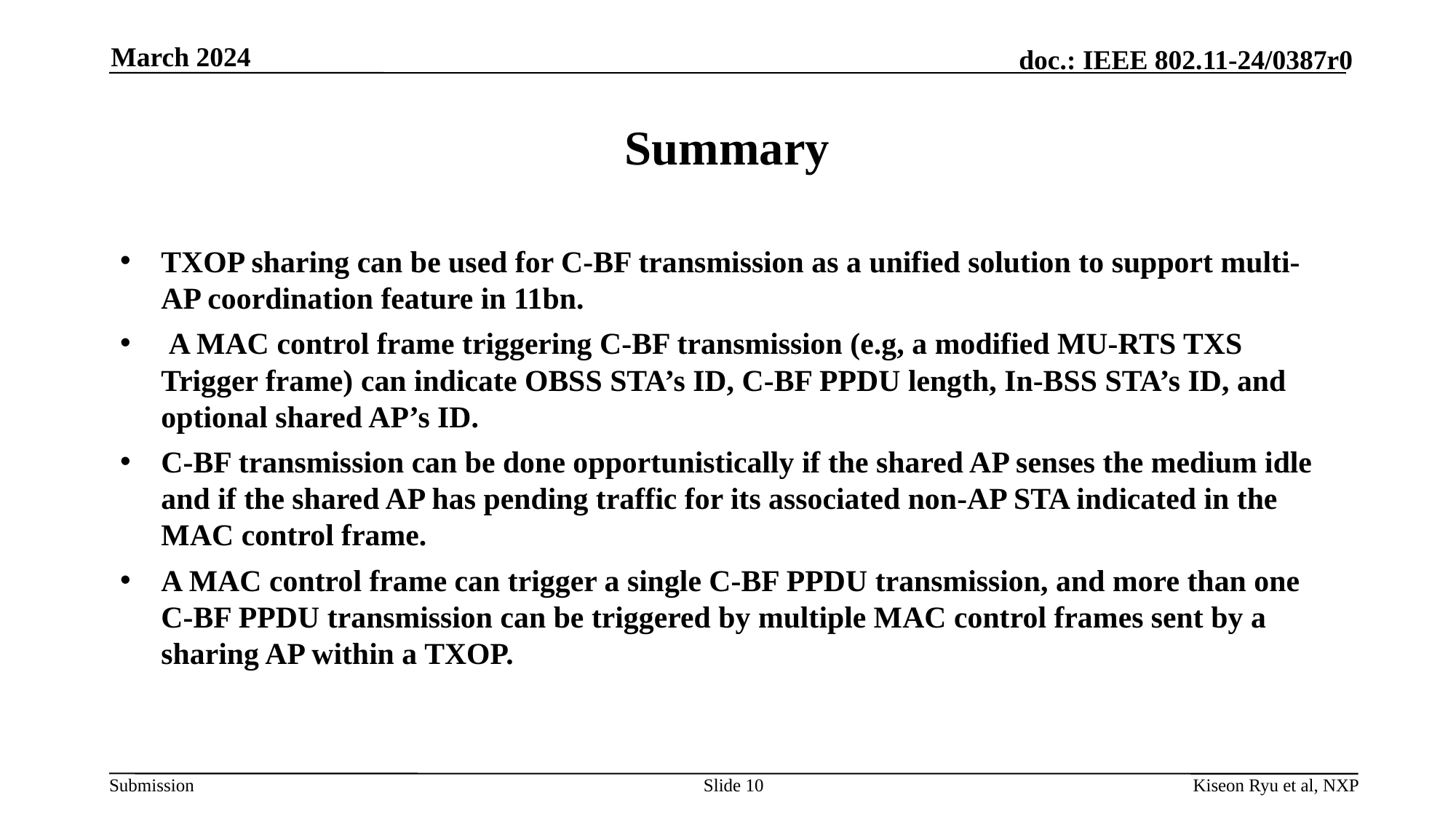

March 2024
# Summary
TXOP sharing can be used for C-BF transmission as a unified solution to support multi-AP coordination feature in 11bn.
 A MAC control frame triggering C-BF transmission (e.g, a modified MU-RTS TXS Trigger frame) can indicate OBSS STA’s ID, C-BF PPDU length, In-BSS STA’s ID, and optional shared AP’s ID.
C-BF transmission can be done opportunistically if the shared AP senses the medium idle and if the shared AP has pending traffic for its associated non-AP STA indicated in the MAC control frame.
A MAC control frame can trigger a single C-BF PPDU transmission, and more than one C-BF PPDU transmission can be triggered by multiple MAC control frames sent by a sharing AP within a TXOP.
Slide 10
Kiseon Ryu et al, NXP